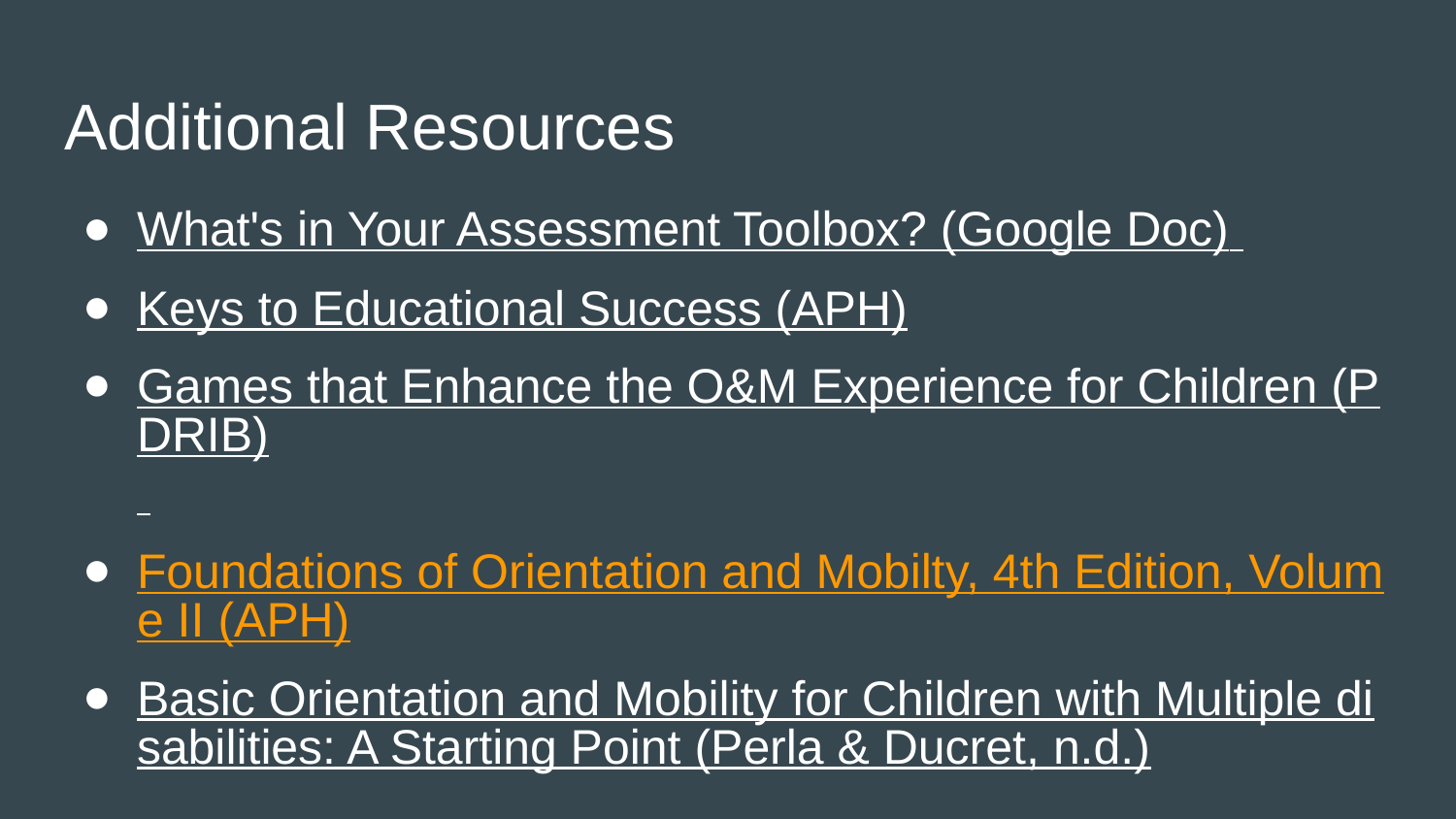

# Additional Resources
What's in Your Assessment Toolbox? (Google Doc)
Keys to Educational Success (APH)
Games that Enhance the O&M Experience for Children (PDRIB)
Foundations of Orientation and Mobilty, 4th Edition, Volume II (APH)
Basic Orientation and Mobility for Children with Multiple disabilities: A Starting Point (Perla & Ducret, n.d.)